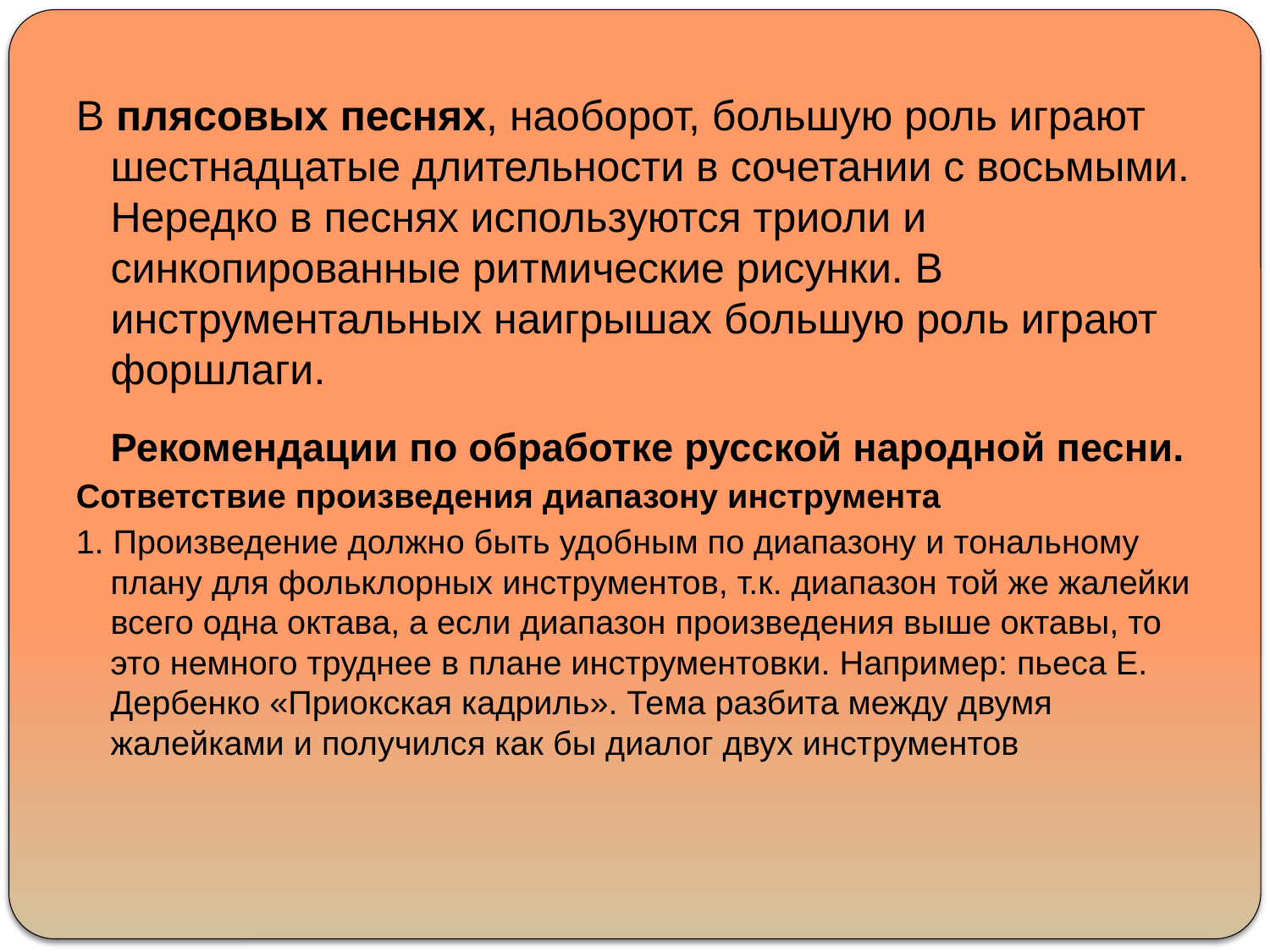

В плясовых песнях, наоборот, большую роль играют шестнадцатые длительности в сочетании с восьмыми. Нередко в песнях используются триоли и синкопированные ритмические рисунки. В инструментальных наигрышах большую роль играют форшлаги.
 
Рекомендации по обработке русской народной песни.
Сответствие произведения диапазону инструмента
1. Произведение должно быть удобным по диапазону и тональному плану для фольклорных инструментов, т.к. диапазон той же жалейки всего одна октава, а если диапазон произведения выше октавы, то это немного труднее в плане инструментовки. Например: пьеса Е. Дербенко «Приокская кадриль». Тема разбита между двумя жалейками и получился как бы диалог двух инструментов